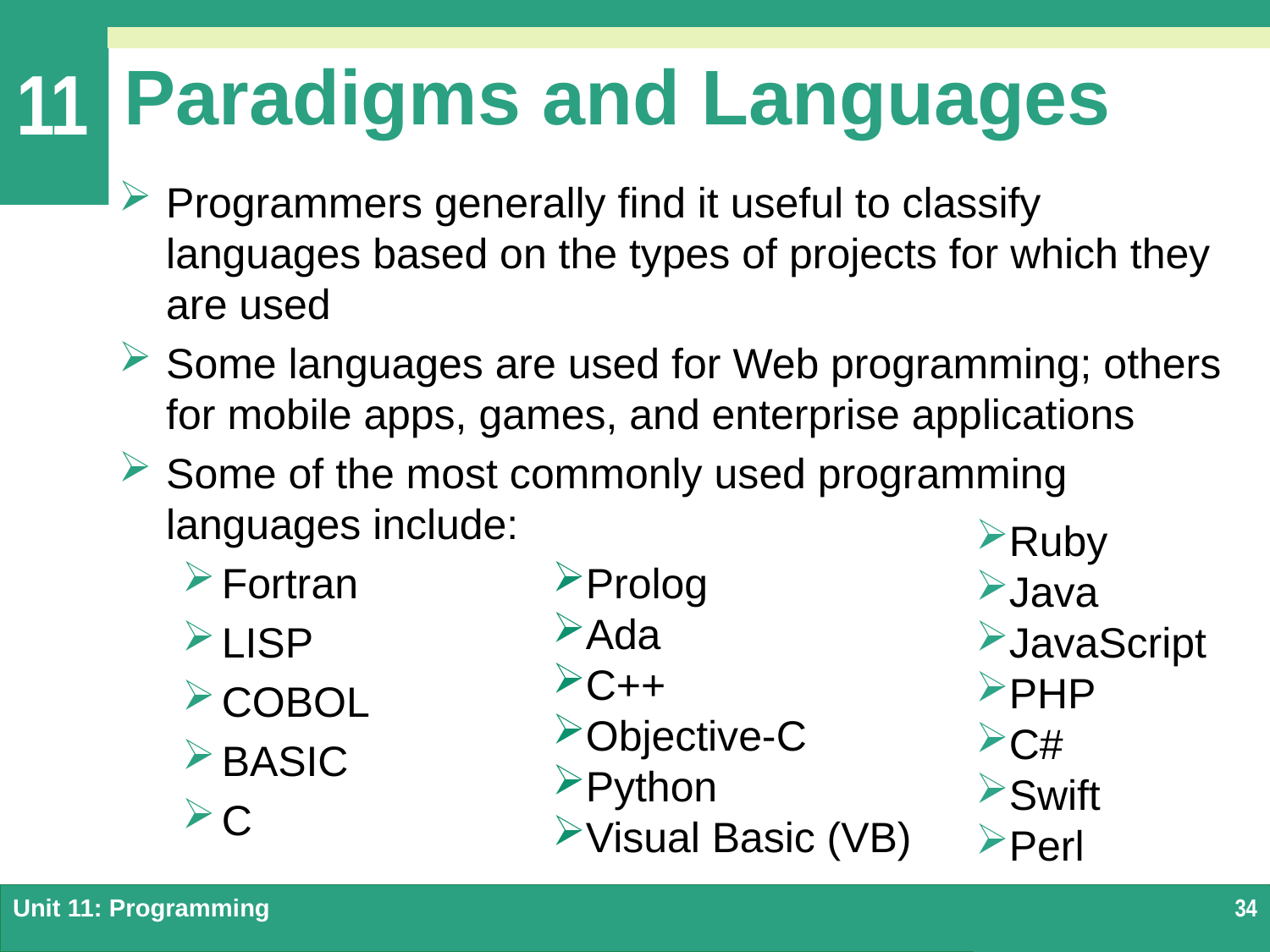

# Paradigms and Languages
Programmers generally find it useful to classify languages based on the types of projects for which they are used
Some languages are used for Web programming; others for mobile apps, games, and enterprise applications
Some of the most commonly used programming languages include:
Fortran
LISP
COBOL
BASIC
C

Ruby
Java
JavaScript
PHP
C#
Swift
Perl

Prolog
Ada
C++
Objective-C
Python
Visual Basic (VB)

Unit 11: Programming
34